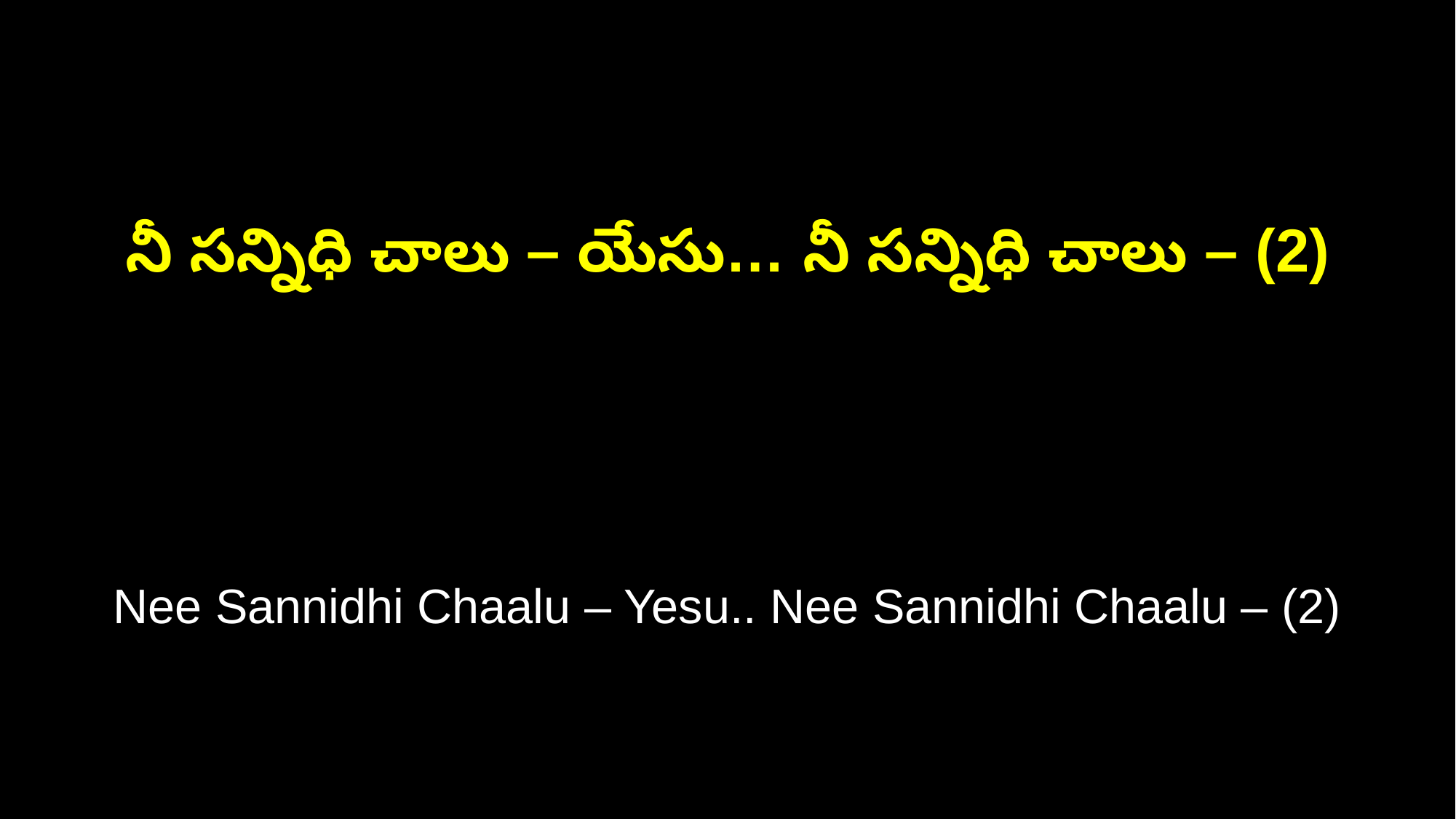

నీ సన్నిధి చాలు – యేసు… నీ సన్నిధి చాలు – (2)
Nee Sannidhi Chaalu – Yesu.. Nee Sannidhi Chaalu – (2)